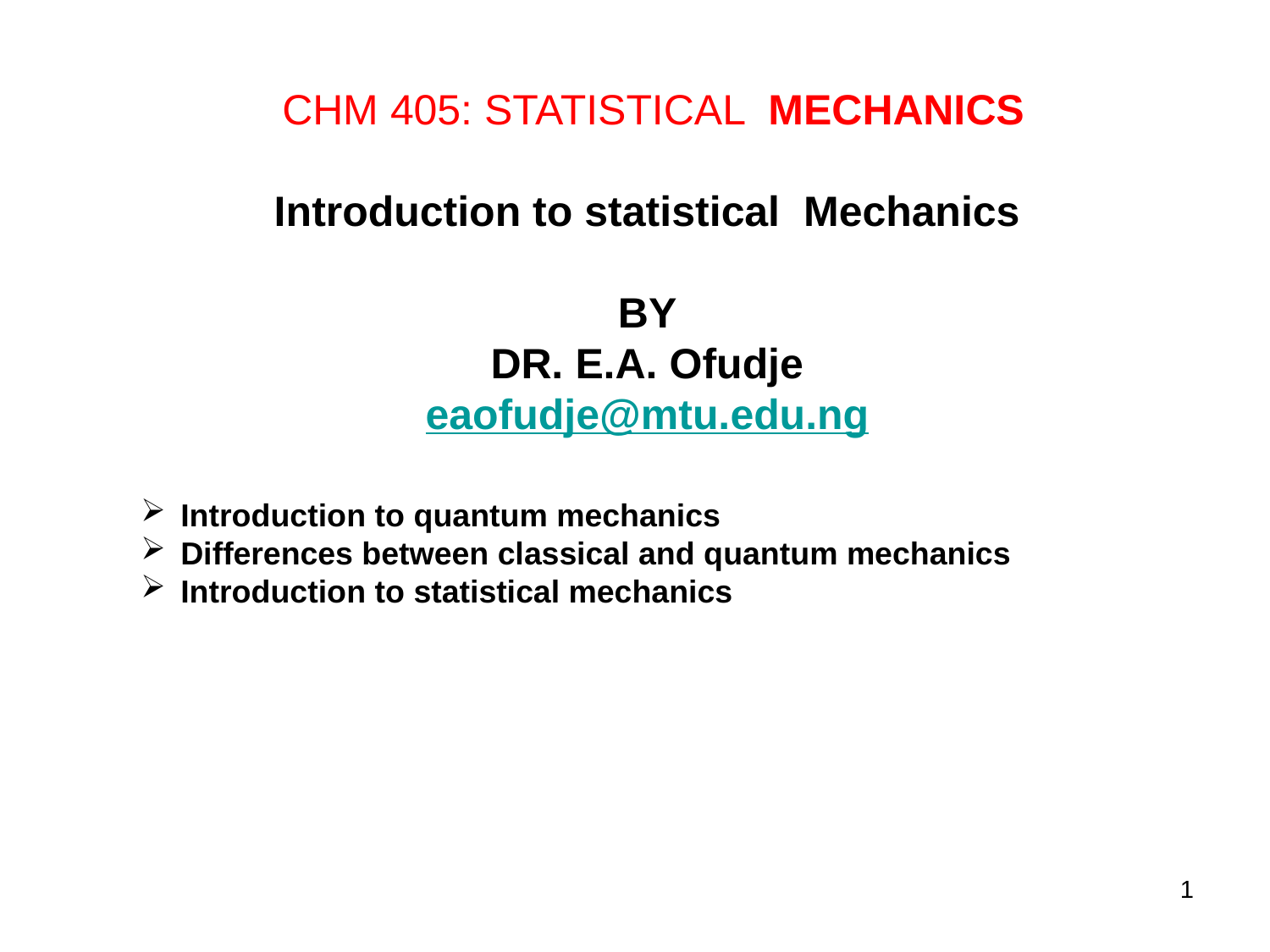

CHM 405: STATISTICAL  MECHANICS

Introduction to statistical  Mechanics

BY
DR. E.A. Ofudje
eaofudje@mtu.edu.ng

Introduction to quantum mechanics
Differences between classical and quantum mechanics
Introduction to statistical mechanics

1